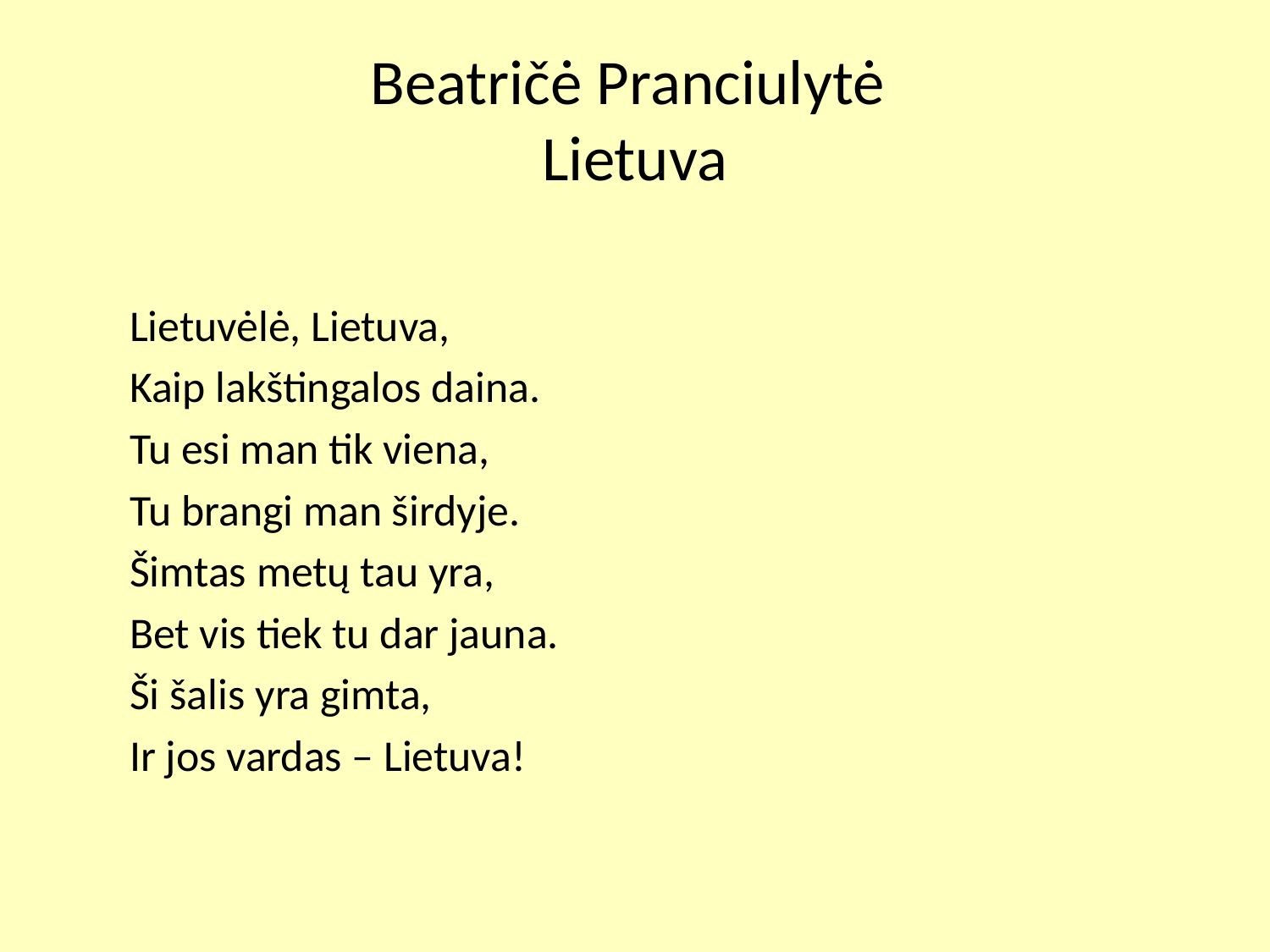

# Beatričė Pranciulytė Lietuva

		Lietuvėlė, Lietuva,
		Kaip lakštingalos daina.
		Tu esi man tik viena,
		Tu brangi man širdyje.
		Šimtas metų tau yra,
		Bet vis tiek tu dar jauna.
		Ši šalis yra gimta,
		Ir jos vardas – Lietuva!